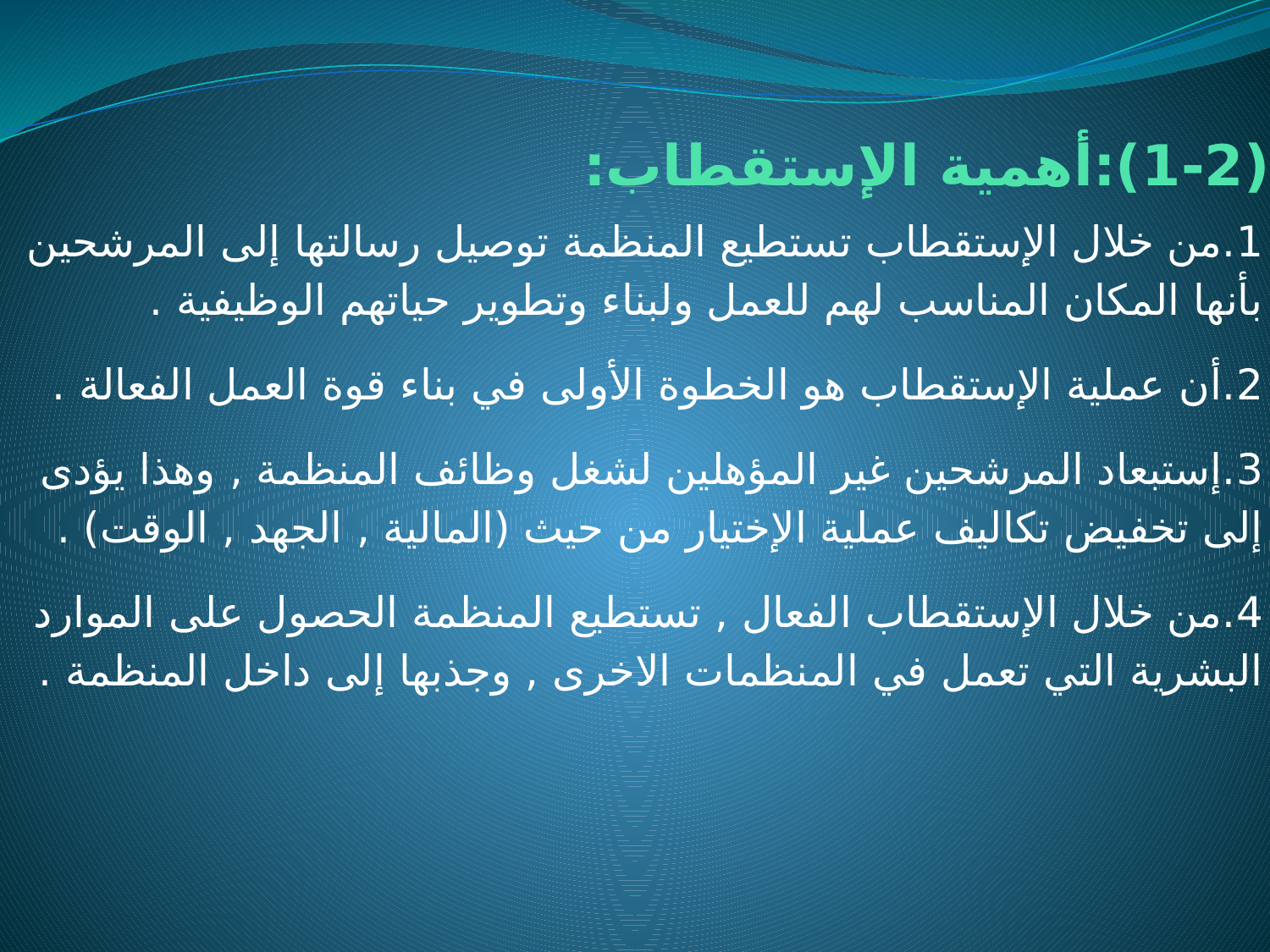

# (1-2):أهمية الإستقطاب:
1.من خلال الإستقطاب تستطيع المنظمة توصيل رسالتها إلى المرشحين بأنها المكان المناسب لهم للعمل ولبناء وتطوير حياتهم الوظيفية .
2.أن عملية الإستقطاب هو الخطوة الأولى في بناء قوة العمل الفعالة .
3.إستبعاد المرشحين غير المؤهلين لشغل وظائف المنظمة , وهذا يؤدى إلى تخفيض تكاليف عملية الإختيار من حيث (المالية , الجهد , الوقت) .
4.من خلال الإستقطاب الفعال , تستطيع المنظمة الحصول على الموارد البشرية التي تعمل في المنظمات الاخرى , وجذبها إلى داخل المنظمة .